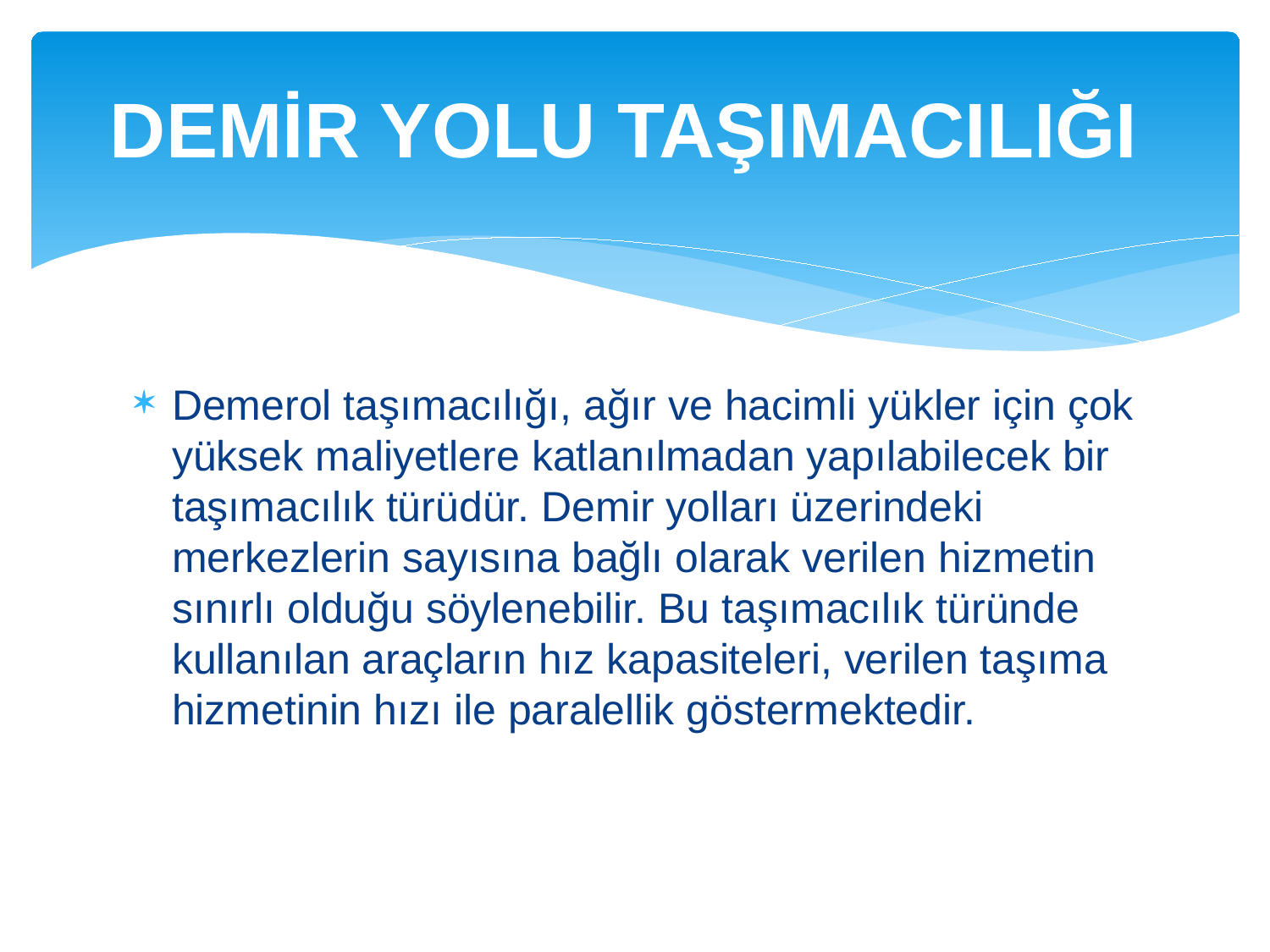

# DEMİR YOLU TAŞIMACILIĞI
Demerol taşımacılığı, ağır ve hacimli yükler için çok yüksek maliyetlere katlanılmadan yapılabilecek bir taşımacılık türüdür. Demir yolları üzerindeki merkezlerin sayısına bağlı olarak verilen hizmetin sınırlı olduğu söylenebilir. Bu taşımacılık türünde kullanılan araçların hız kapasiteleri, verilen taşıma hizmetinin hızı ile paralellik göstermektedir.